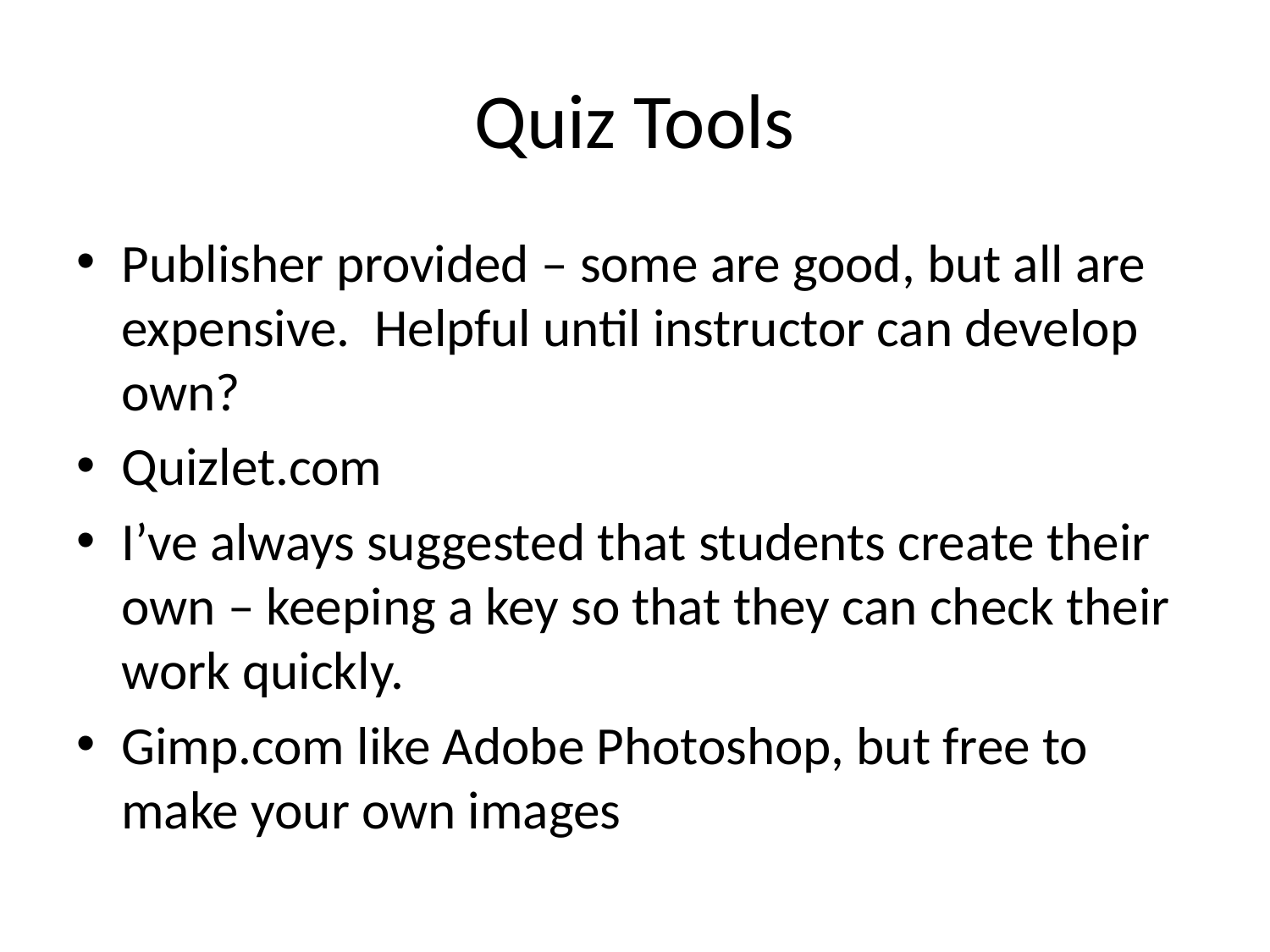

# Quiz Tools
Publisher provided – some are good, but all are expensive.  Helpful until instructor can develop own?
Quizlet.com
I’ve always suggested that students create their own – keeping a key so that they can check their work quickly.
Gimp.com like Adobe Photoshop, but free to make your own images